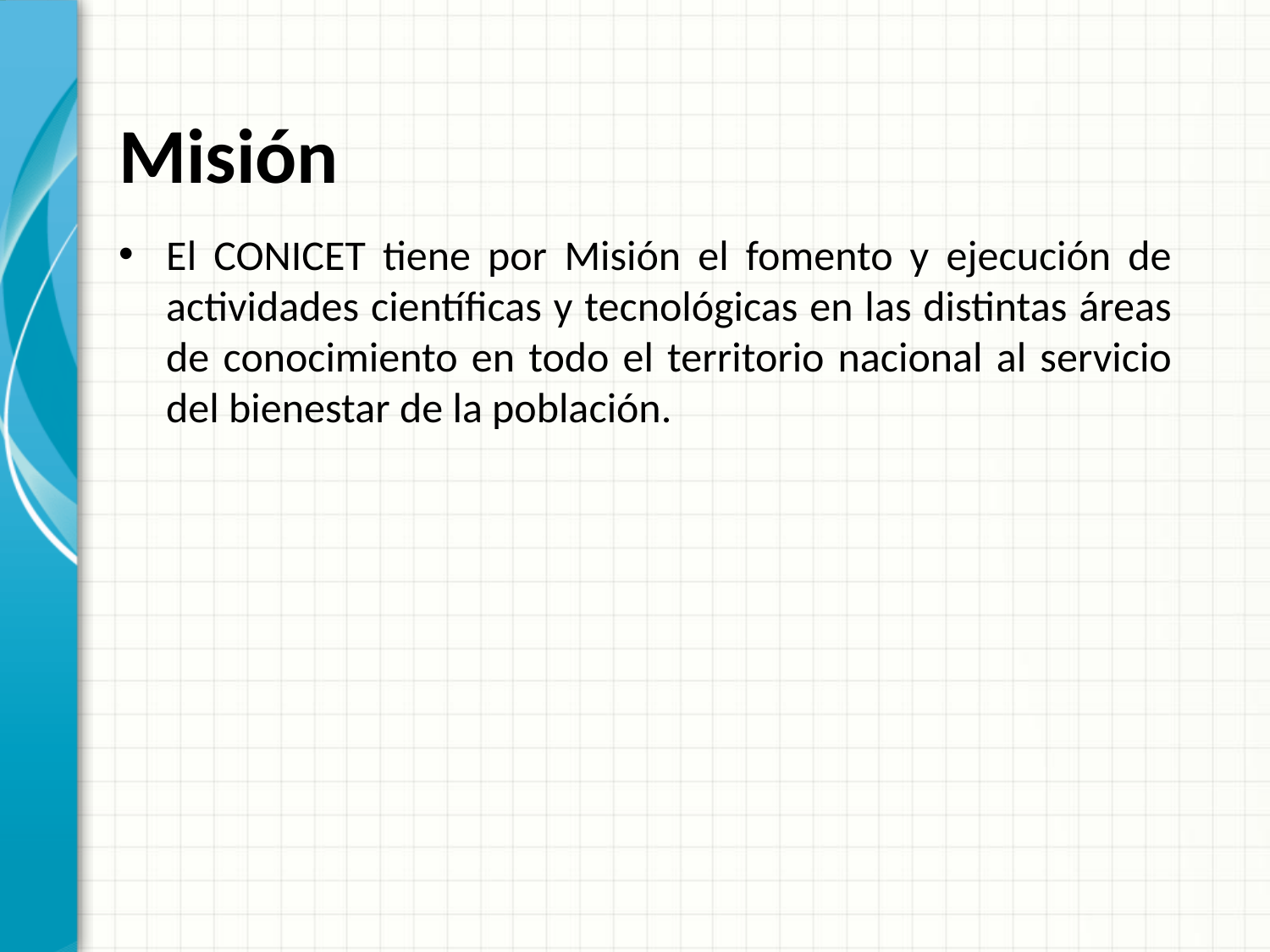

# Misión
El CONICET tiene por Misión el fomento y ejecución de actividades científicas y tecnológicas en las distintas áreas de conocimiento en todo el territorio nacional al servicio del bienestar de la población.